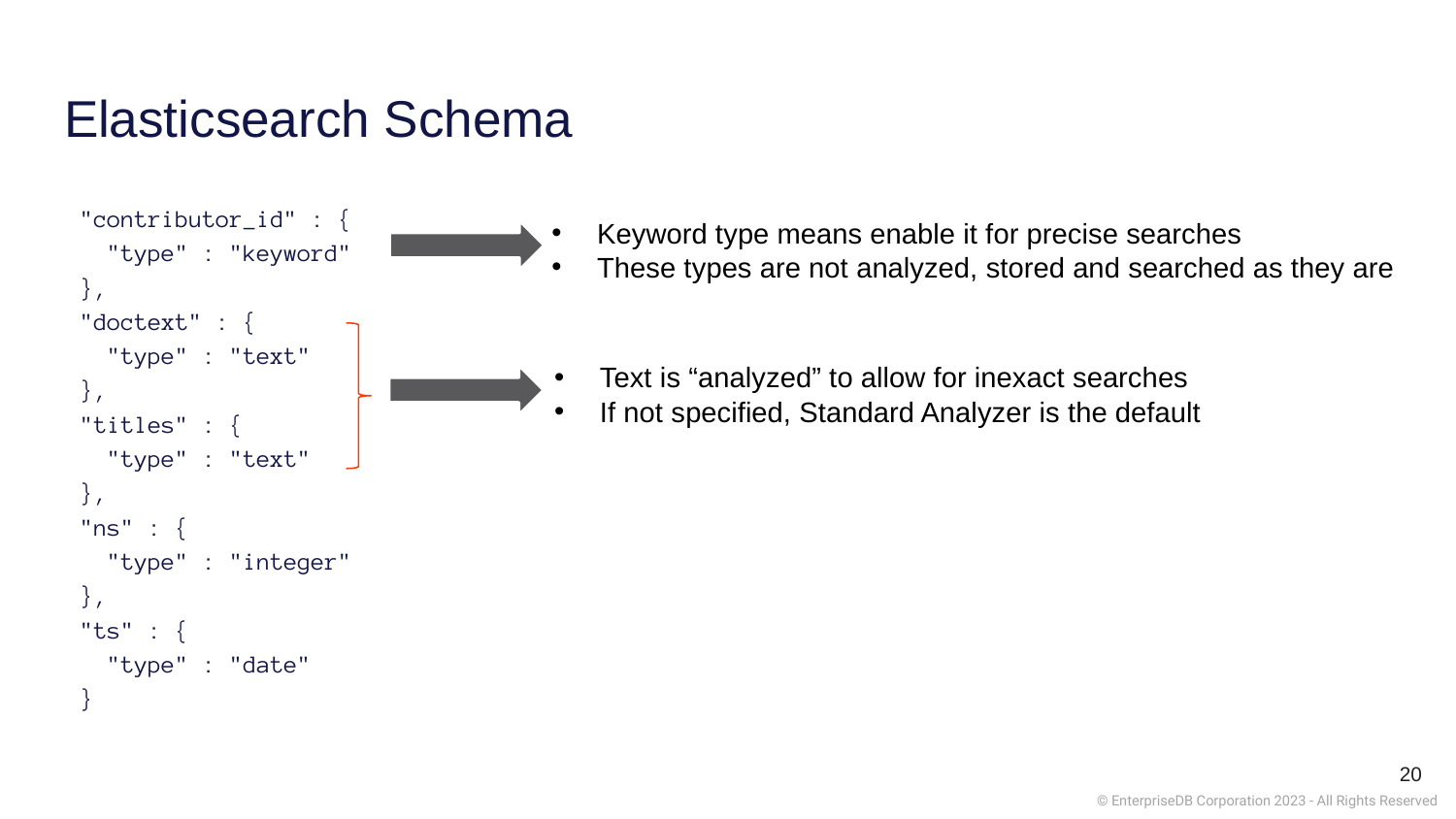

# Elasticsearch Schema

"contributor_id" : {
  "type" : "keyword"
},
"doctext" : {
  "type" : "text"
},
"titles" : {
  "type" : "text"
},
"ns" : {
  "type" : "integer"
},
"ts" : {
  "type" : "date"
}
Keyword type means enable it for precise searches
These types are not analyzed, stored and searched as they are

Text is “analyzed” to allow for inexact searches
If not specified, Standard Analyzer is the default

20